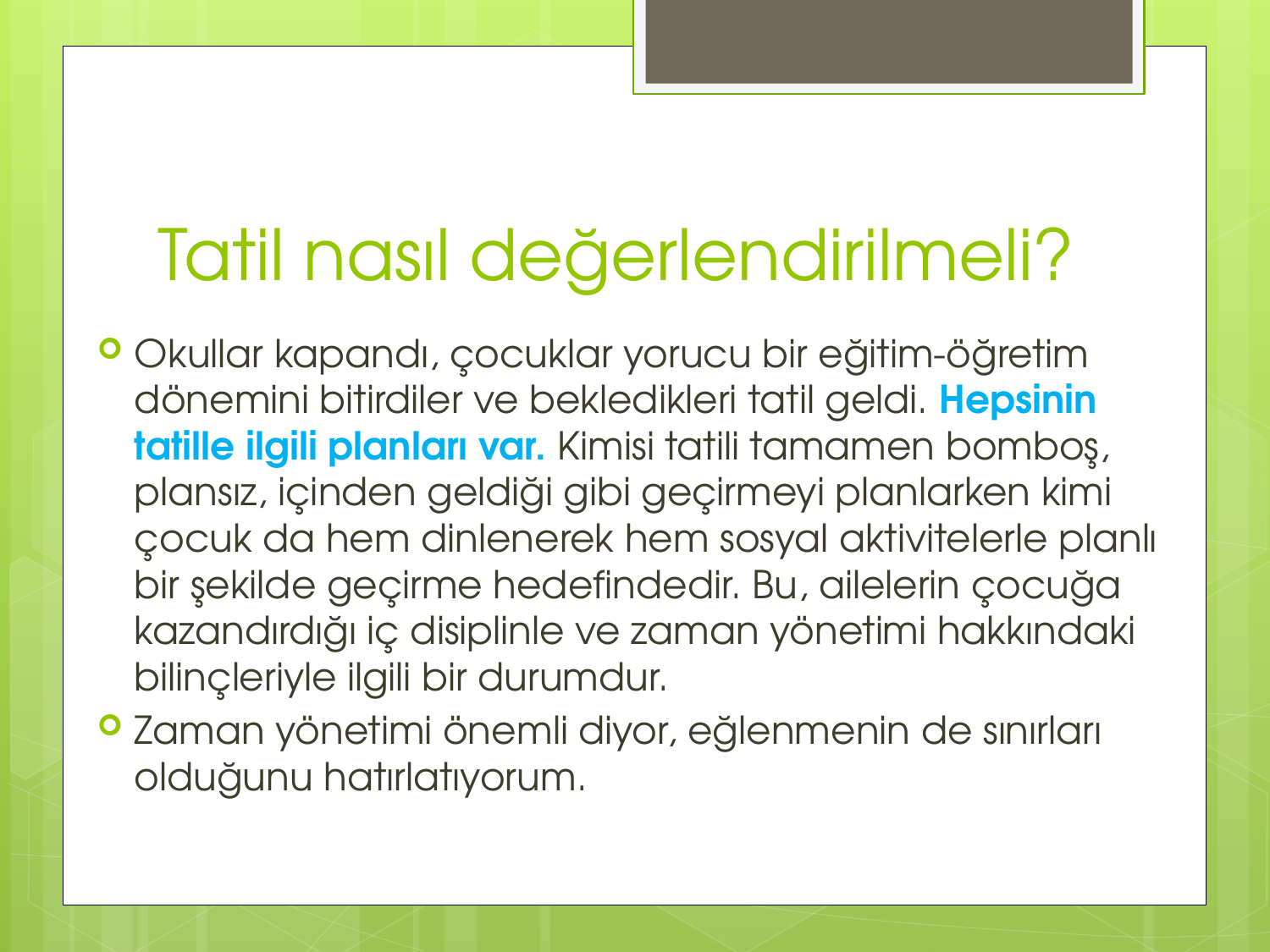

# Tatil nasıl değerlendirilmeli?
Okullar kapandı, çocuklar yorucu bir eğitim-öğretim dönemini bitirdiler ve bekledikleri tatil geldi. Hepsinin tatille ilgili planları var. Kimisi tatili tamamen bomboş, plansız, içinden geldiği gibi geçirmeyi planlarken kimi çocuk da hem dinlenerek hem sosyal aktivitelerle planlı bir şekilde geçirme hedefindedir. Bu, ailelerin çocuğa kazandırdığı iç disiplinle ve zaman yönetimi hakkındaki bilinçleriyle ilgili bir durumdur.
Zaman yönetimi önemli diyor, eğlenmenin de sınırları olduğunu hatırlatıyorum.